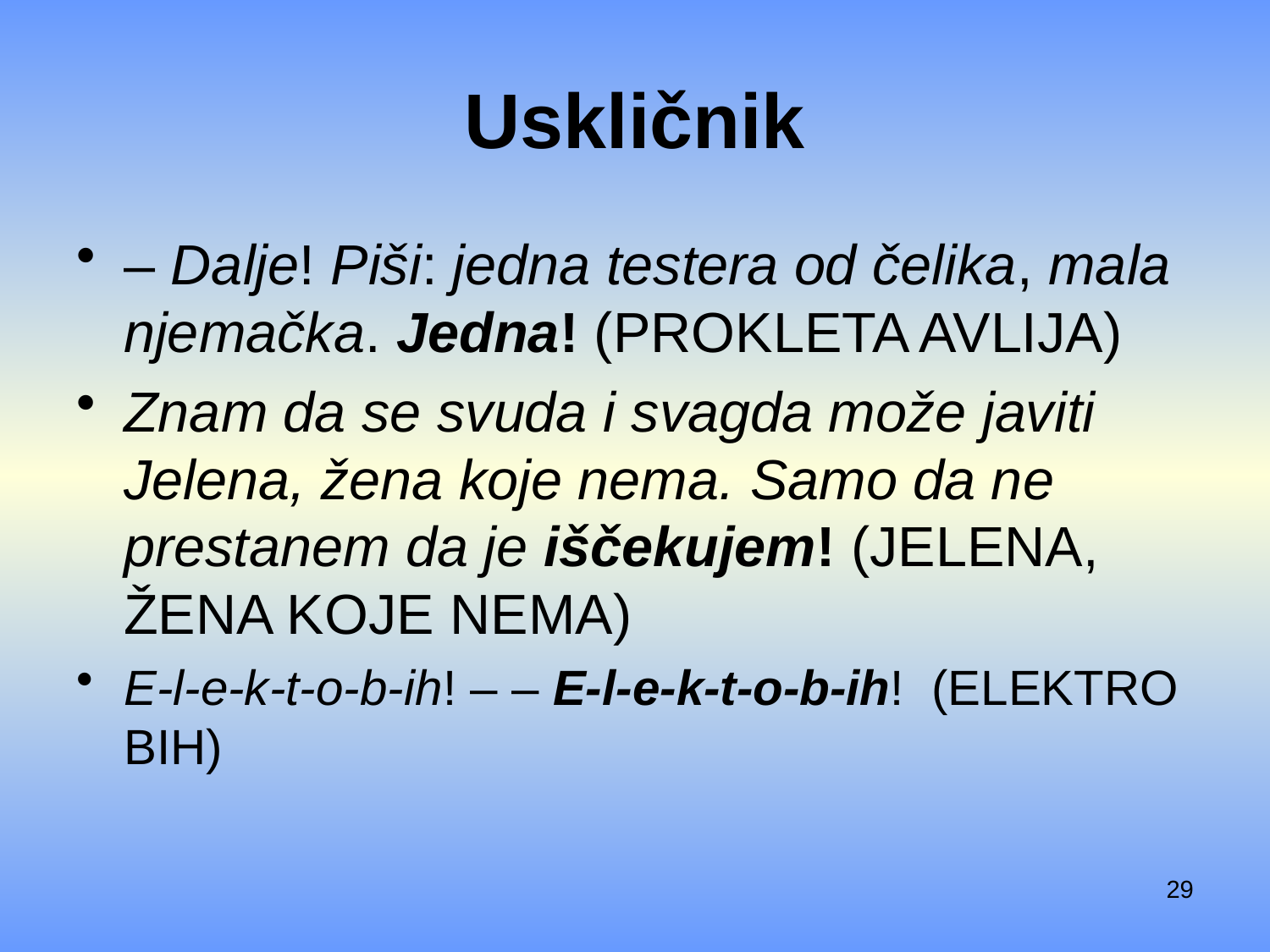

# Uskličnik
– Dalje! Piši: jedna testera od čelika, mala njemačka. Jedna! (Prokleta avlija)
Znam da se svuda i svagda može javiti Jelena, žena koje nema. Samo da ne prestanem da je iščekujem! (Jelena, žena koje nema)
E-l-e-k-t-o-b-ih! – – E-l-e-k-t-o-b-ih!  (Elektro BIH)

29